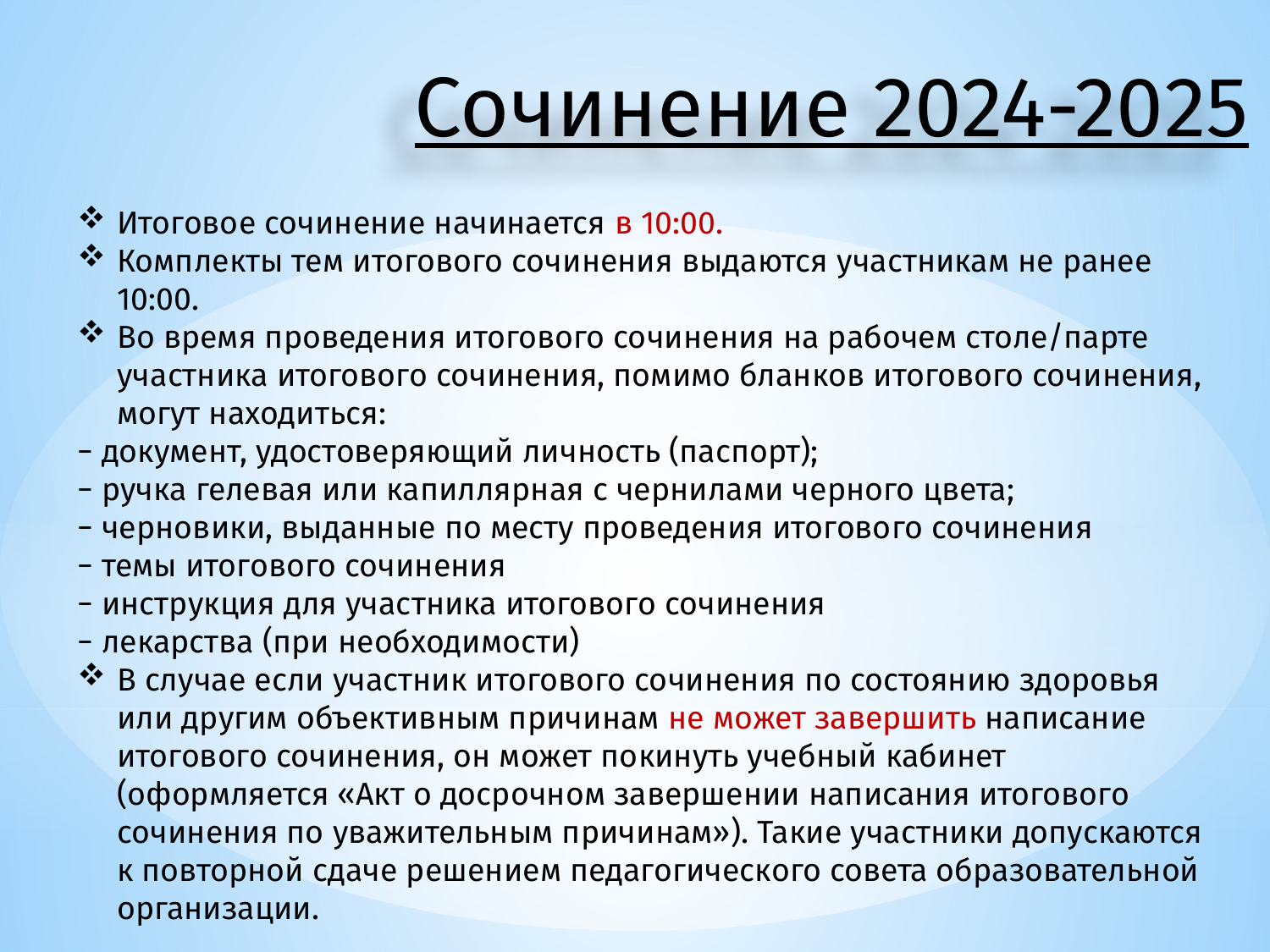

Сочинение 2024-2025
Итоговое сочинение начинается в 10:00.
Комплекты тем итогового сочинения выдаются участникам не ранее 10:00.
Во время проведения итогового сочинения на рабочем столе/парте участника итогового сочинения, помимо бланков итогового сочинения, могут находиться:
− документ, удостоверяющий личность (паспорт);
− ручка гелевая или капиллярная с чернилами черного цвета;
− черновики, выданные по месту проведения итогового сочинения
− темы итогового сочинения
− инструкция для участника итогового сочинения
− лекарства (при необходимости)
В случае если участник итогового сочинения по состоянию здоровья или другим объективным причинам не может завершить написание итогового сочинения, он может покинуть учебный кабинет (оформляется «Акт о досрочном завершении написания итогового сочинения по уважительным причинам»). Такие участники допускаются к повторной сдаче решением педагогического совета образовательной организации.